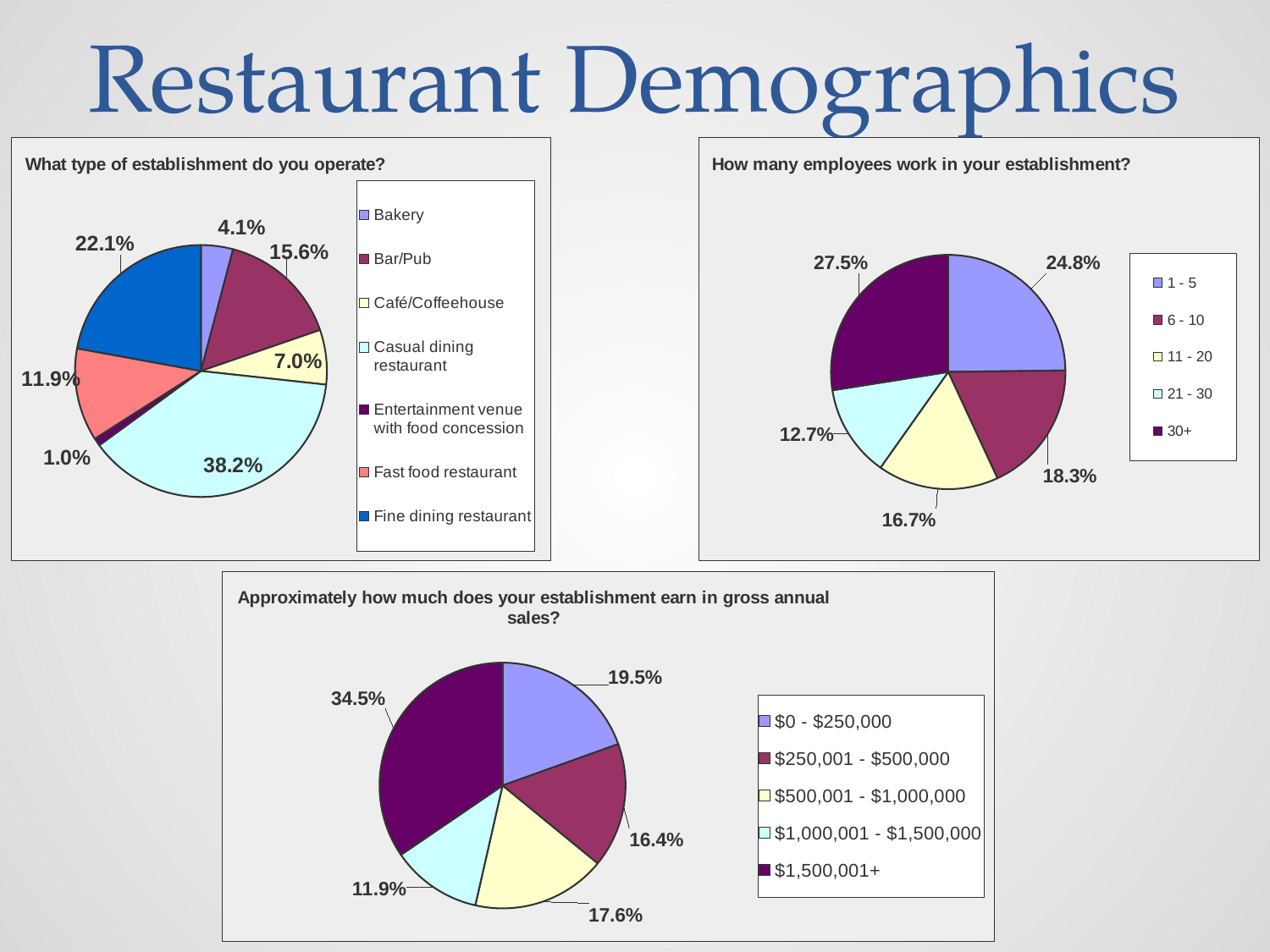

# Restaurant Demographics

### Chart: What type of establishment do you operate?

| Category |  |
|---|---|
| Bakery | 0.040999999999999995 |
| Bar/Pub | 0.156 |
| Café/Coffeehouse | 0.07 |
| Casual dining restaurant | 0.382 |
| Entertainment venue with food concession | 0.01 |
| Fast food restaurant | 0.11900000000000001 |
| Fine dining restaurant | 0.221 |

### Chart: How many employees work in your establishment?

| Category |  |
|---|---|
| 1 - 5 | 0.248 |
| 6 - 10 | 0.183 |
| 11 - 20 | 0.16699999999999998 |
| 21 - 30 | 0.127 |
| 30+ | 0.275 |

### Chart: Approximately how much does your establishment earn in gross annual sales?

| Category |  |
|---|---|
| $0 - $250,000 | 0.195 |
| $250,001 - $500,000 | 0.16399999999999998 |
| $500,001 - $1,000,000 | 0.17600000000000002 |
| $1,000,001 - $1,500,000 | 0.11900000000000001 |
| $1,500,001+ | 0.345 |